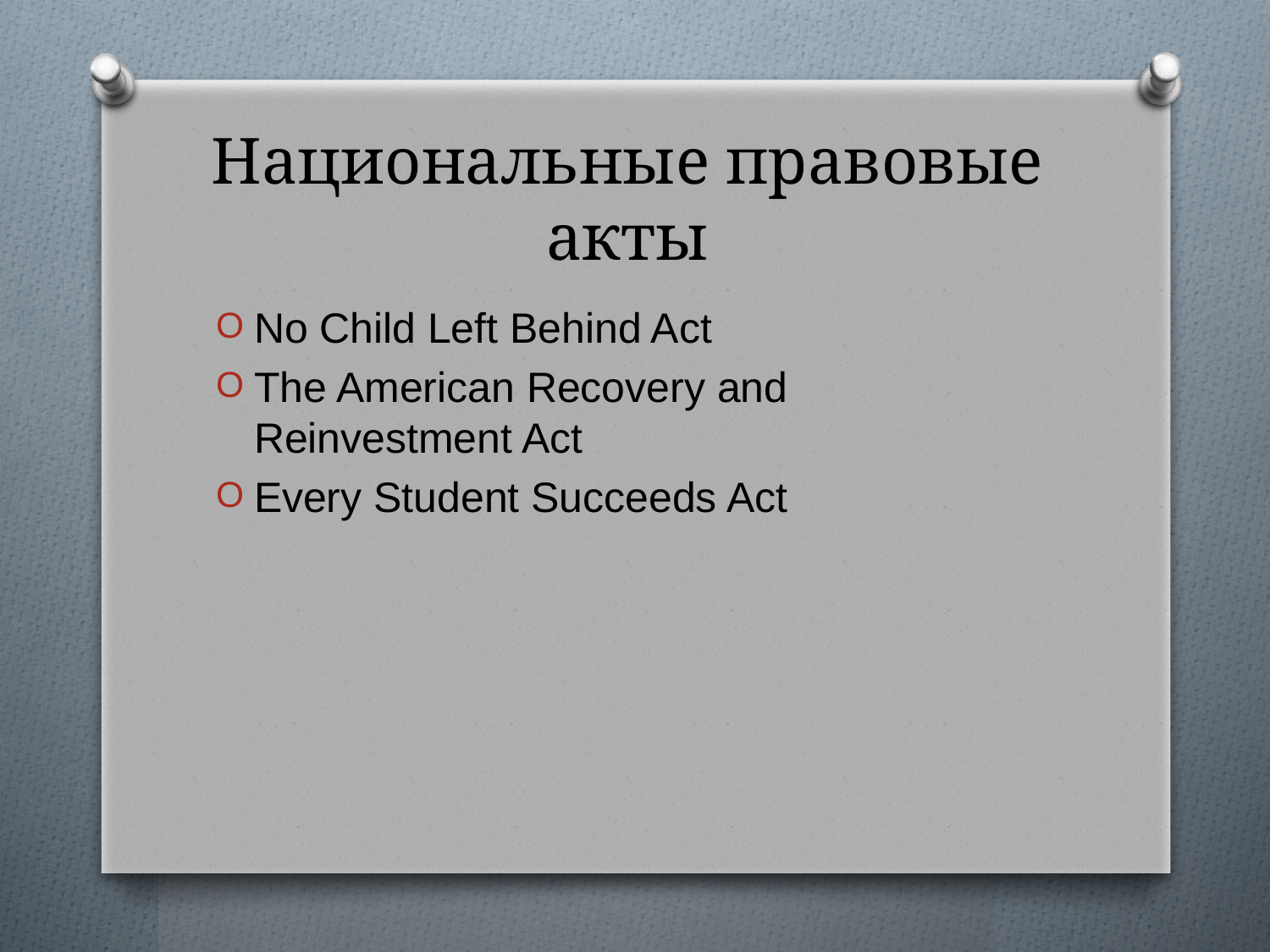

# Национальные правовые  акты
No Child Left Behind Act
The American Recovery and Reinvestment Act
Every Student Succeeds Act